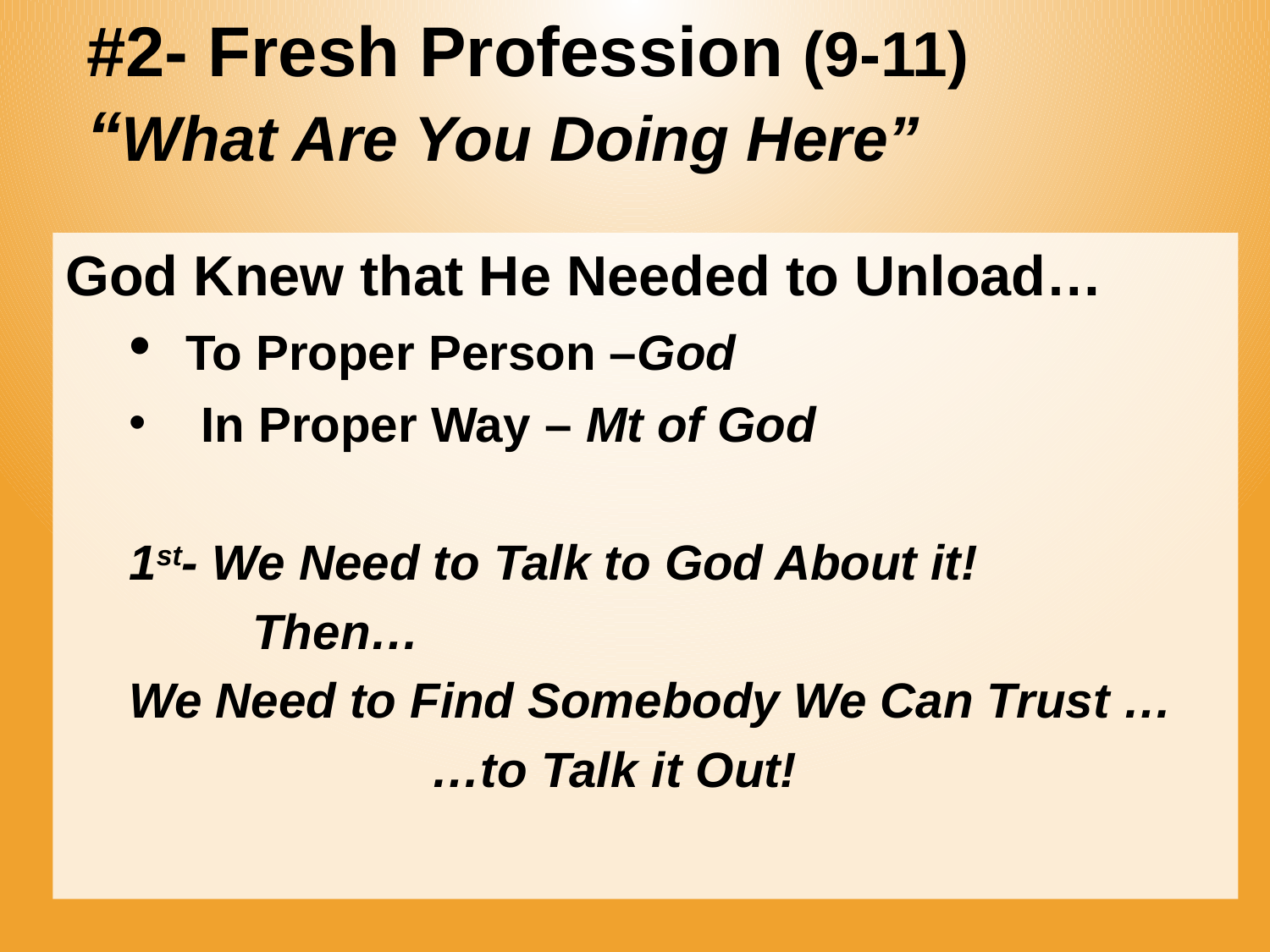

# #2- Fresh Profession (9-11) “What Are You Doing Here”
God Knew that He Needed to Unload…
  To Proper Person –God
    In Proper Way – Mt of God

1st- We Need to Talk to God About it!
         Then…
We Need to Find Somebody We Can Trust …
                      …to Talk it Out!